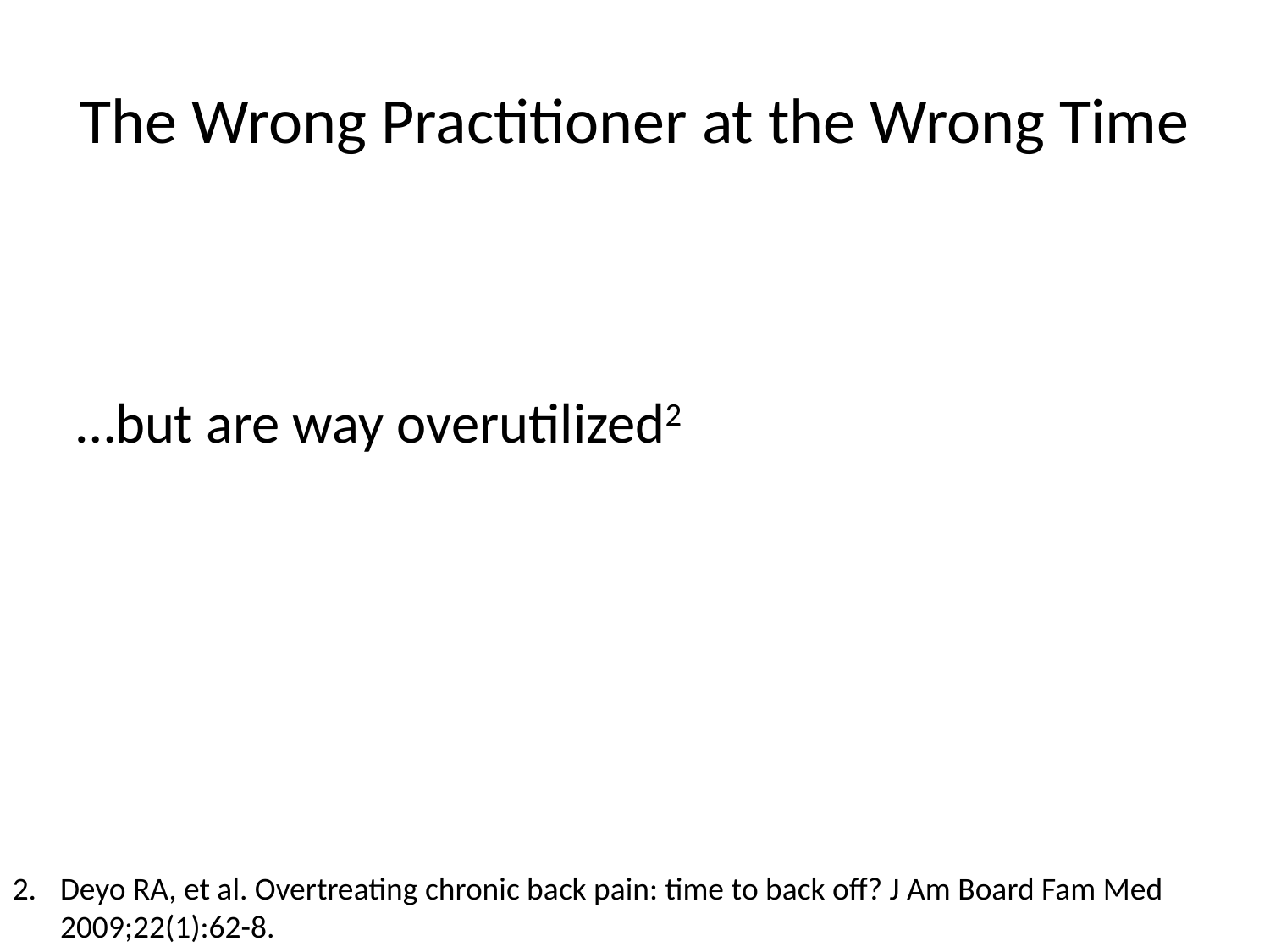

# The Wrong Practitioner at the Wrong Time

…but are way overutilized2

Deyo RA, et al. Overtreating chronic back pain: time to back off? J Am Board Fam Med 2009;22(1):62-8.